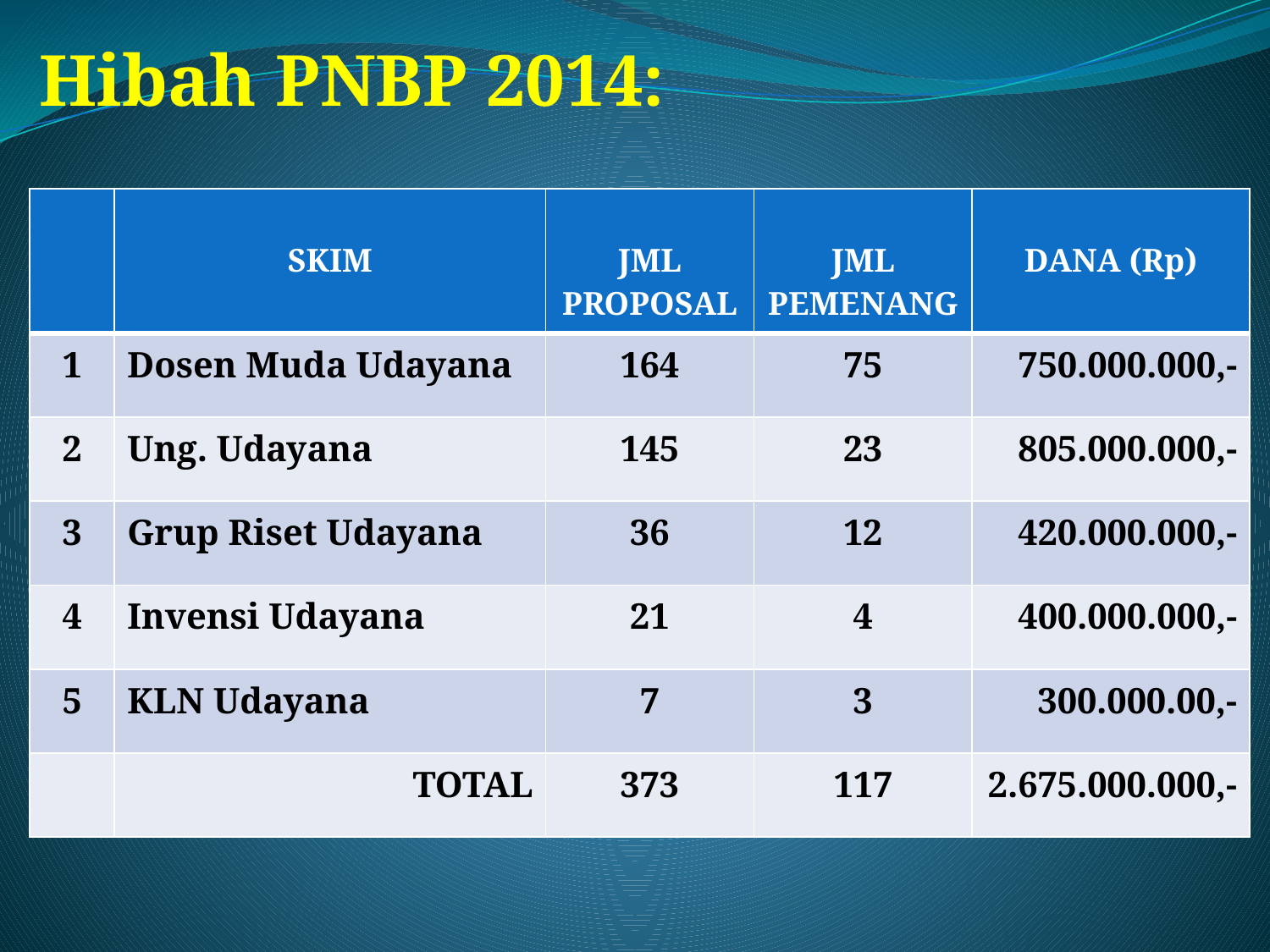

Hibah PNBP 2014:
|  | SKIM | JML PROPOSAL | JML PEMENANG | DANA (Rp) |
| --- | --- | --- | --- | --- |
| 1 | Dosen Muda Udayana | 164 | 75 | 750.000.000,- |
| 2 | Ung. Udayana | 145 | 23 | 805.000.000,- |
| 3 | Grup Riset Udayana | 36 | 12 | 420.000.000,- |
| 4 | Invensi Udayana | 21 | 4 | 400.000.000,- |
| 5 | KLN Udayana | 7 | 3 | 300.000.00,- |
|  | TOTAL | 373 | 117 | 2.675.000.000,- |